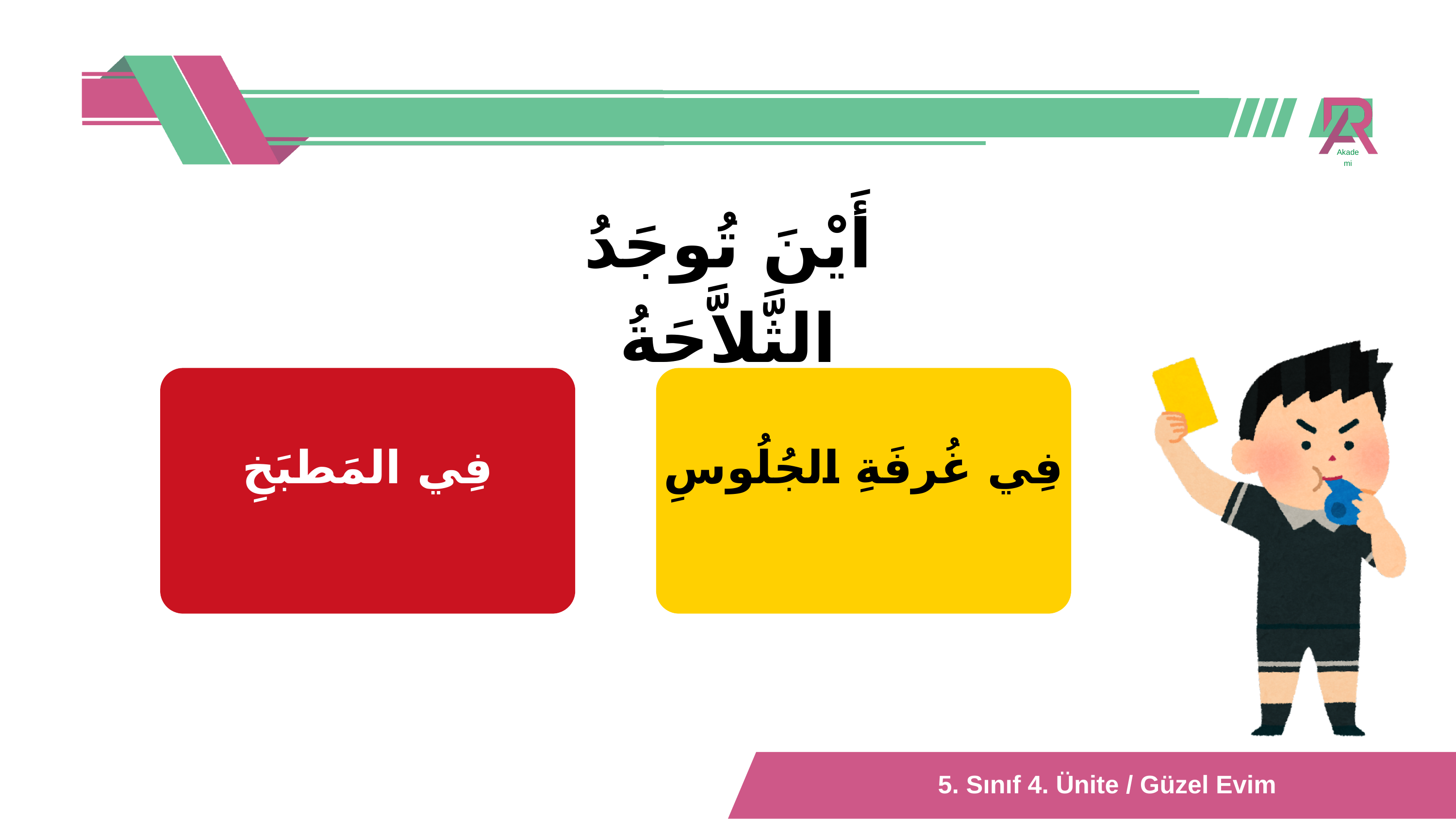

Akademi
أَيْنَ تُوجَدُ الثَّلاَّجَةُ

فِي المَطبَخِ

فِي غُرفَةِ الجُلُوسِ

5. Sınıf 4. Ünite / Güzel Evim